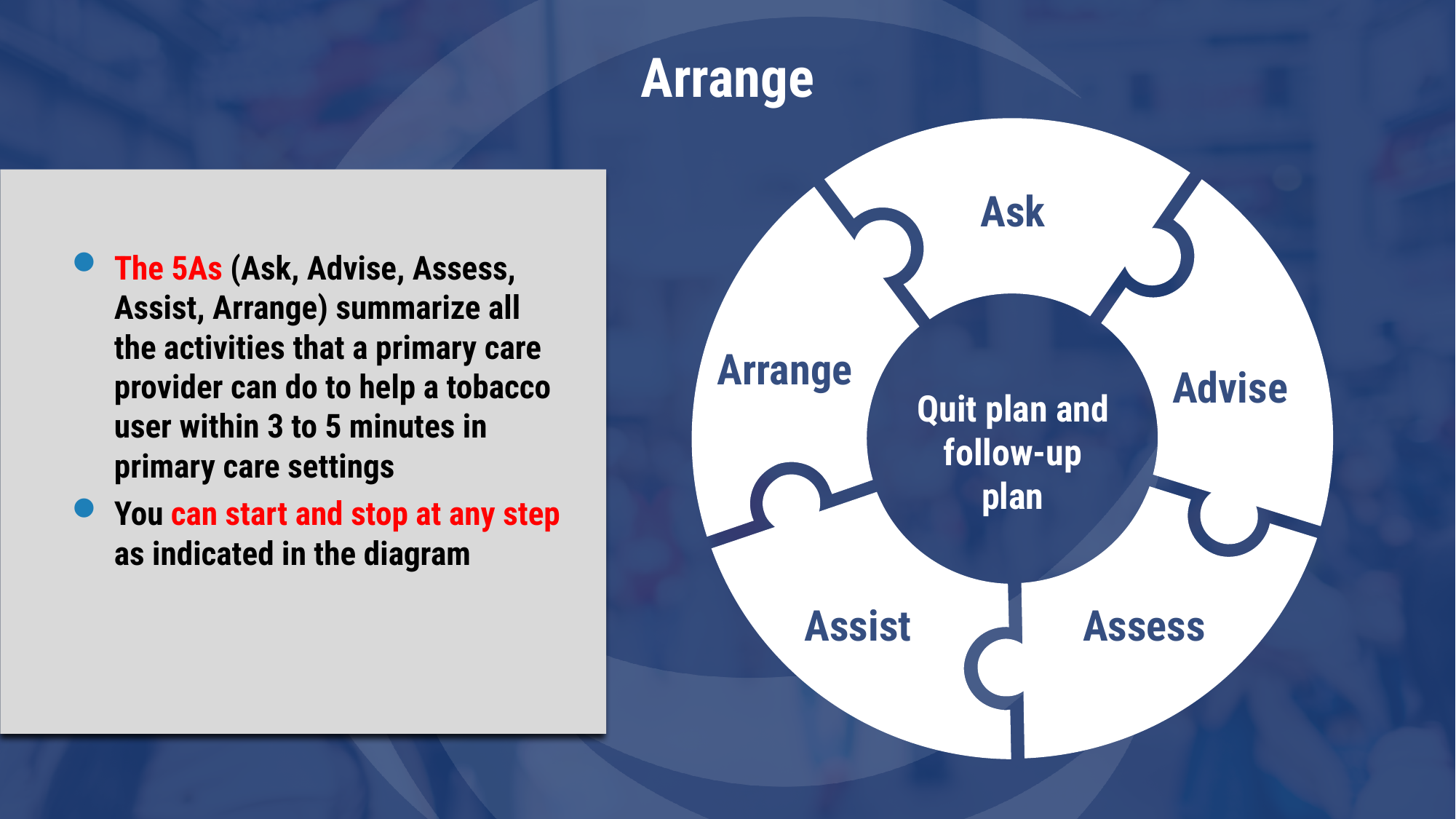

# Arrange

Ask
The 5As (Ask, Advise, Assess, Assist, Arrange) summarize all the activities that a primary care provider can do to help a tobacco user within 3 to 5 minutes in primary care settings
You can start and stop at any step as indicated in the diagram
Arrange
Advise
Quit plan and follow-up plan
Assist
Assess